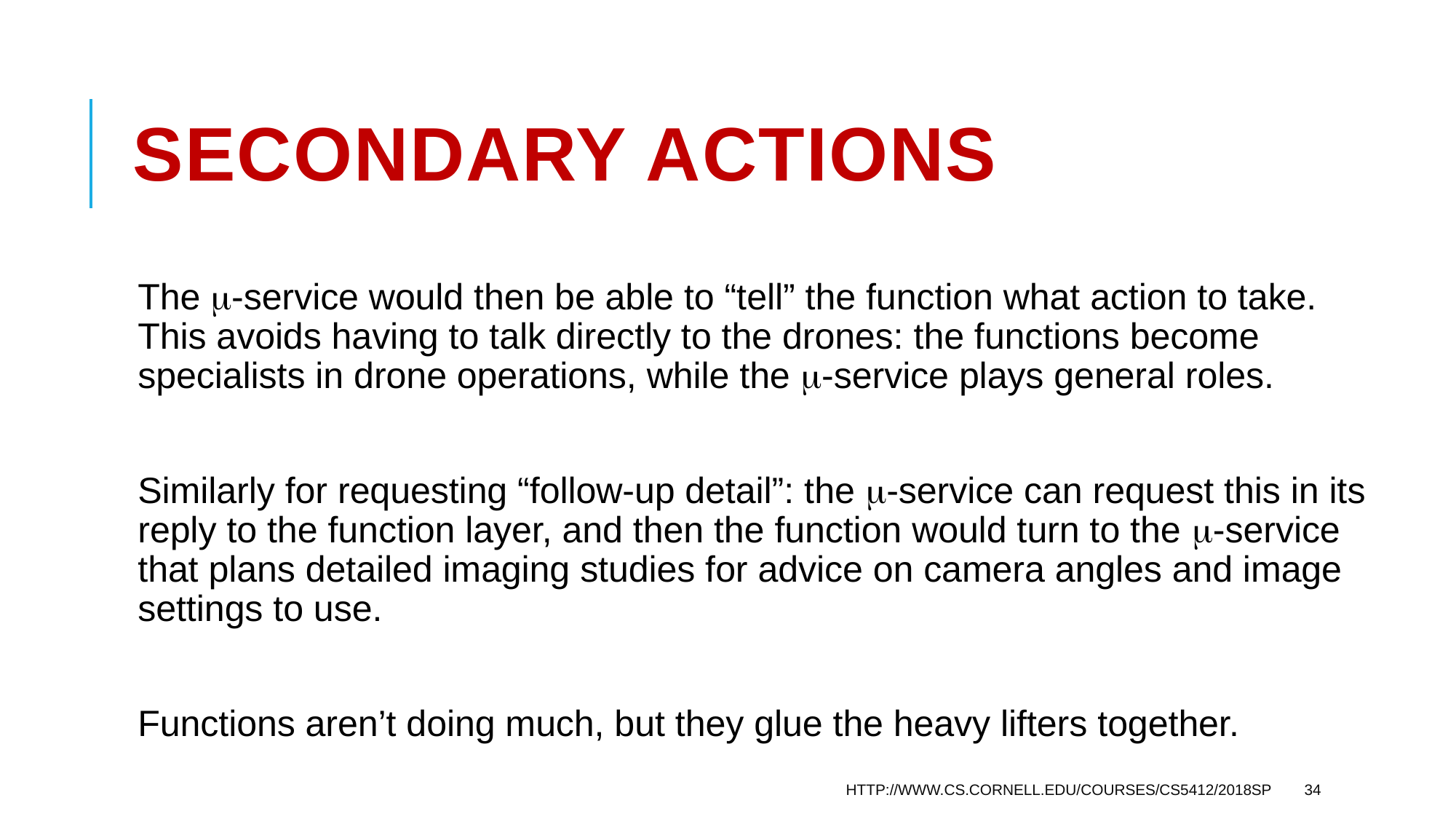

# Secondary actions
The μ-service would then be able to “tell” the function what action to take.  This avoids having to talk directly to the drones: the functions become specialists in drone operations, while the μ-service plays general roles.

Similarly for requesting “follow-up detail”: the μ-service can request this in its reply to the function layer, and then the function would turn to the μ-service that plans detailed imaging studies for advice on camera angles and image settings to use.

Functions aren’t doing much, but they glue the heavy lifters together.
http://www.cs.cornell.edu/courses/cs5412/2018sp
34